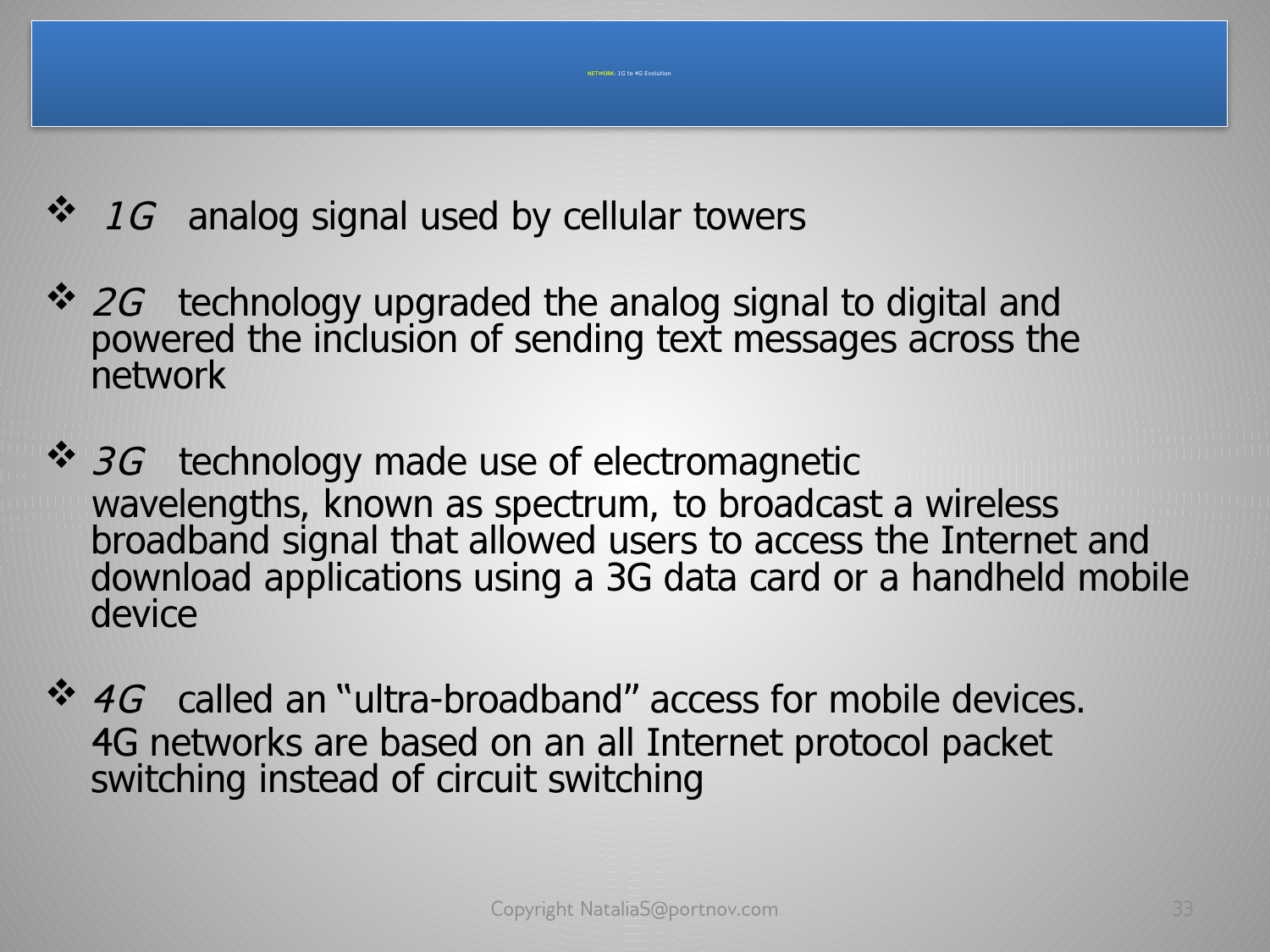

# NETWORK:  1G to 4G Evolution

 1G   analog signal used by cellular towers

2G   technology upgraded the analog signal to digital and         powered the inclusion of sending text messages across the network

3G   technology made use of electromagnetic
    wavelengths, known as spectrum, to broadcast a wireless broadband signal that allowed users to access the Internet and download applications using a 3G data card or a handheld mobile device

4G   called an “ultra-broadband” access for mobile devices.
    4G networks are based on an all Internet protocol packet switching instead of circuit switching

Copyright NataliaS@portnov.com
33